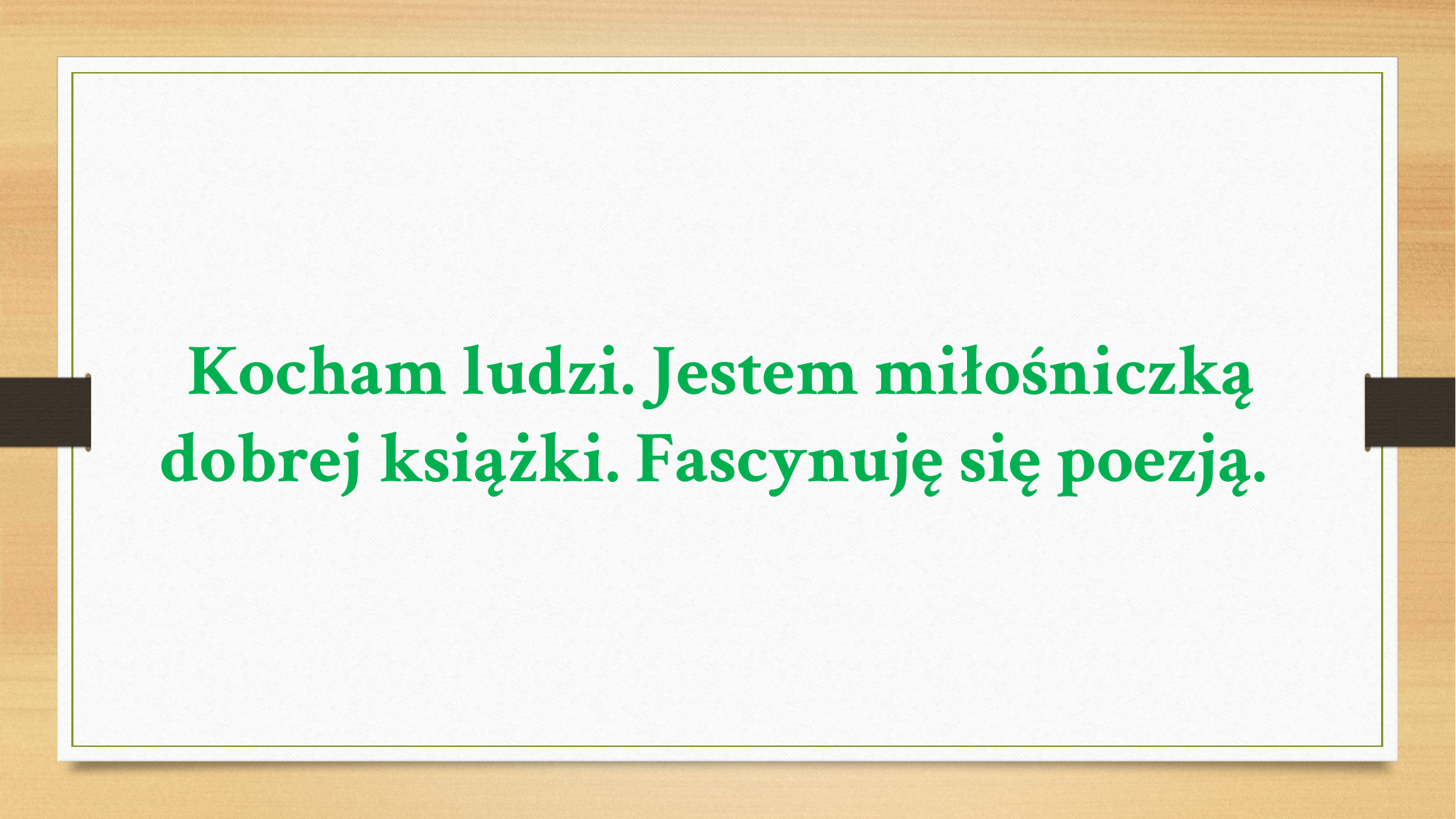

Kocham ludzi. Jestem miłośniczką dobrej książki. Fascynuję się poezją.